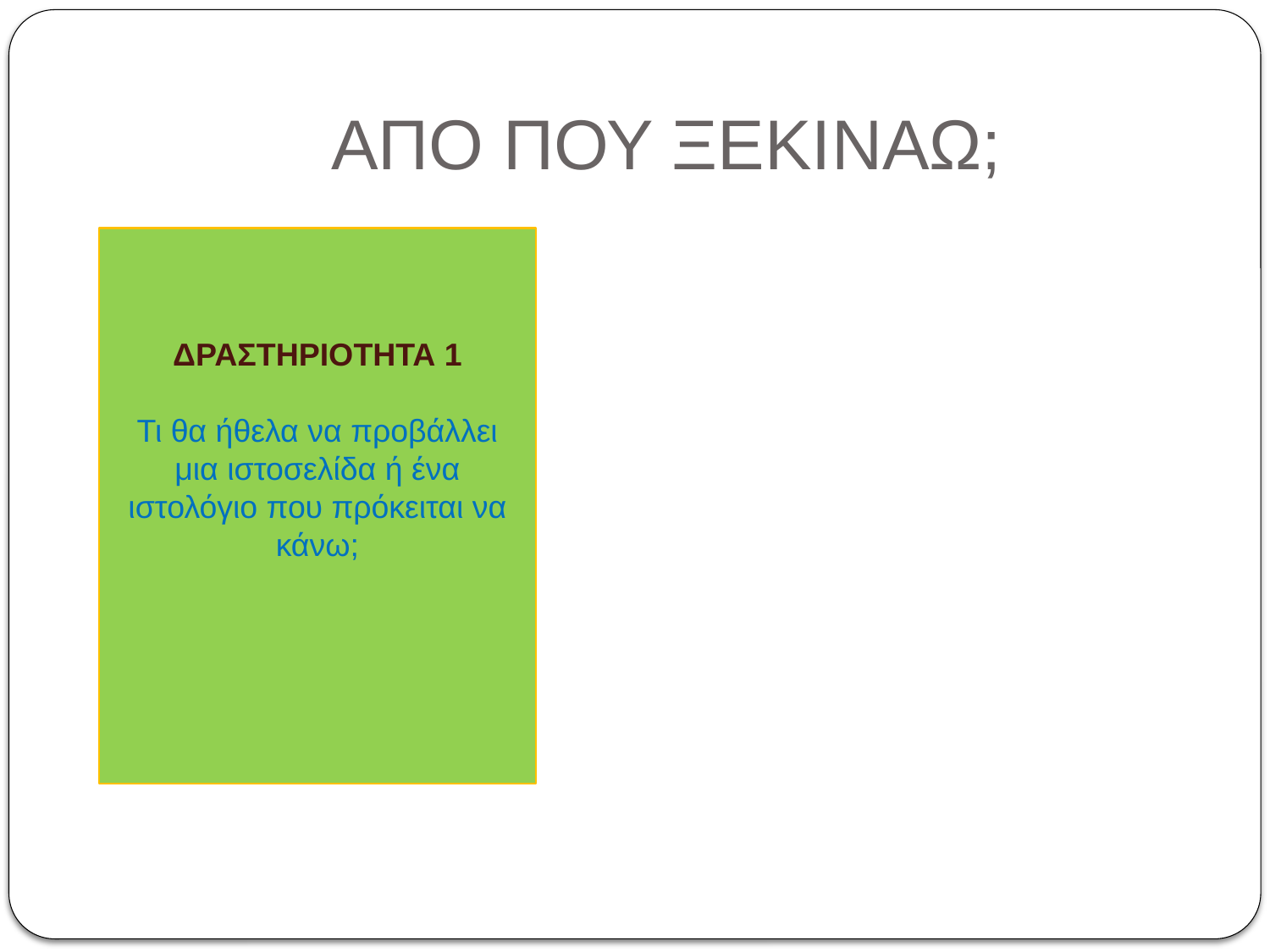

# ΑΠΟ ΠΟΥ ΞΕΚΙΝΑΩ;
ΔΡΑΣΤΗΡΙΟΤΗΤΑ 1

Τι θα ήθελα να προβάλλει μια ιστοσελίδα ή ένα ιστολόγιο που πρόκειται να κάνω;